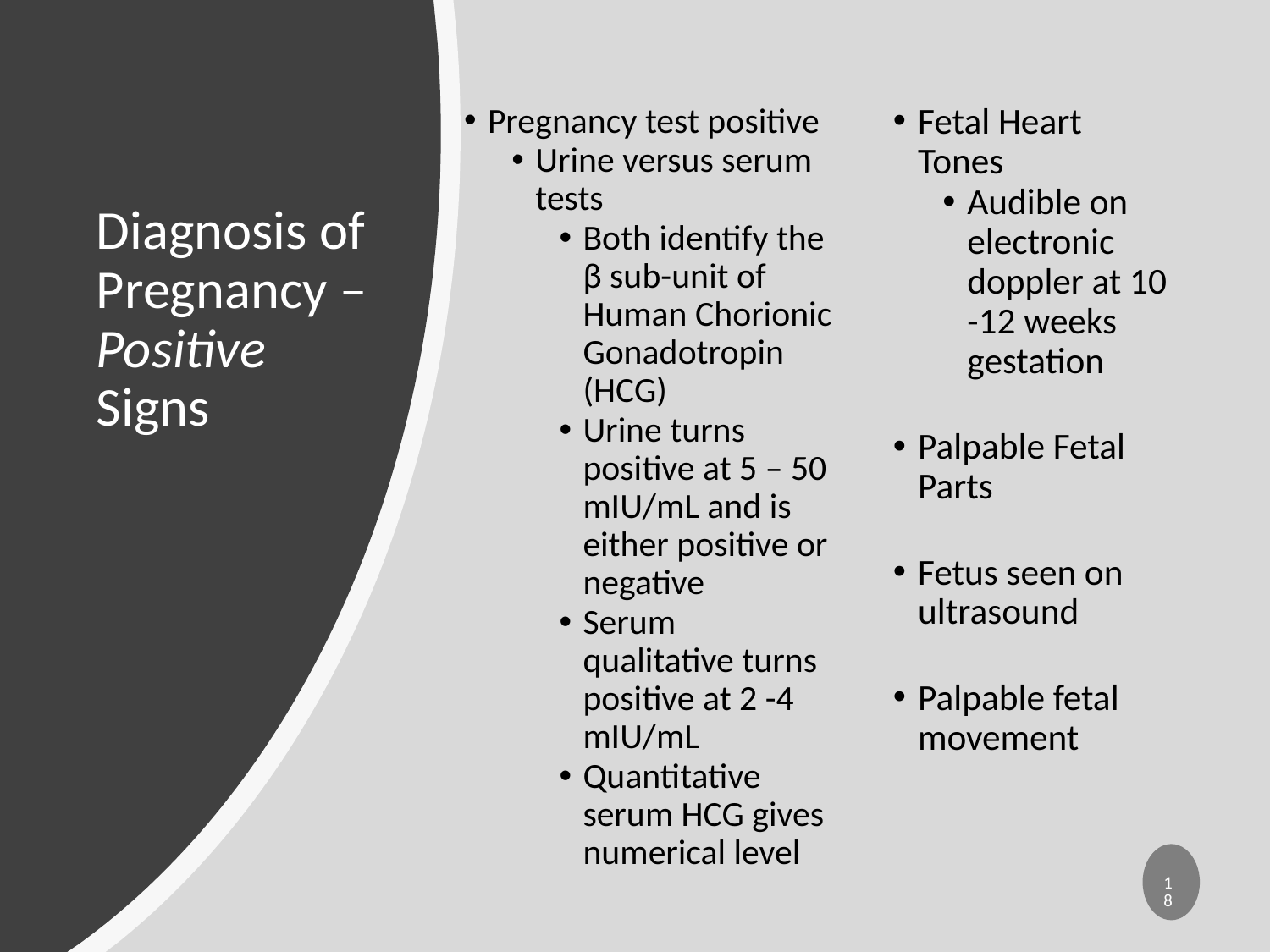

Pregnancy test positive
Urine versus serum tests
Both identify the β sub-unit of Human Chorionic Gonadotropin (HCG)
Urine turns positive at 5 – 50 mIU/mL and is either positive or negative
Serum qualitative turns positive at 2 -4 mIU/mL
Quantitative serum HCG gives numerical level

Fetal Heart Tones
Audible on electronic doppler at 10 -12 weeks gestation

Palpable Fetal Parts

Fetus seen on ultrasound

Palpable fetal movement

# Diagnosis of Pregnancy – Positive Signs
18